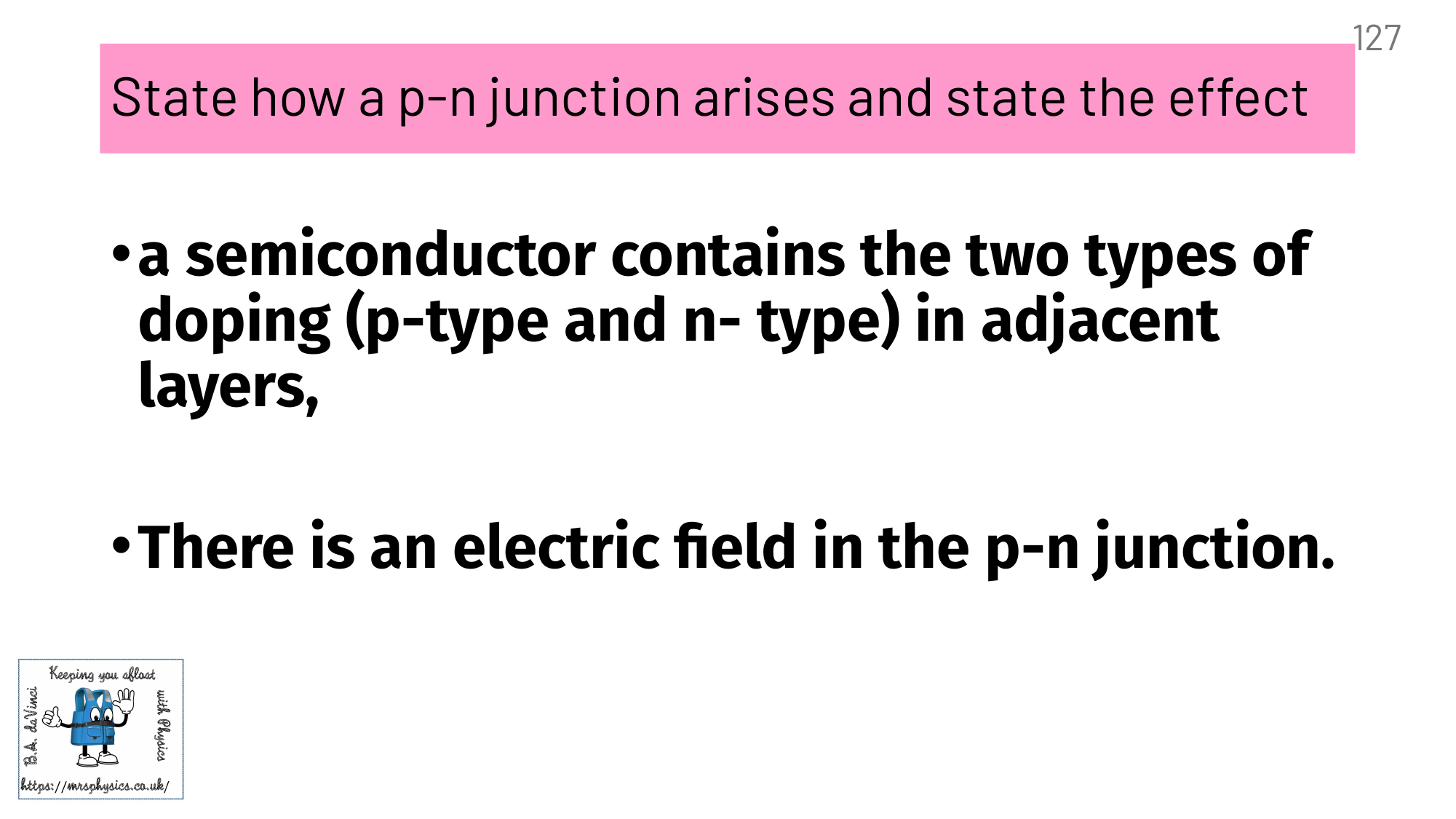

127
# State how a p-n junction arises and state the effect
a semiconductor contains the two types of doping (p-type and n- type) in adjacent layers,

There is an electric field in the p-n junction.